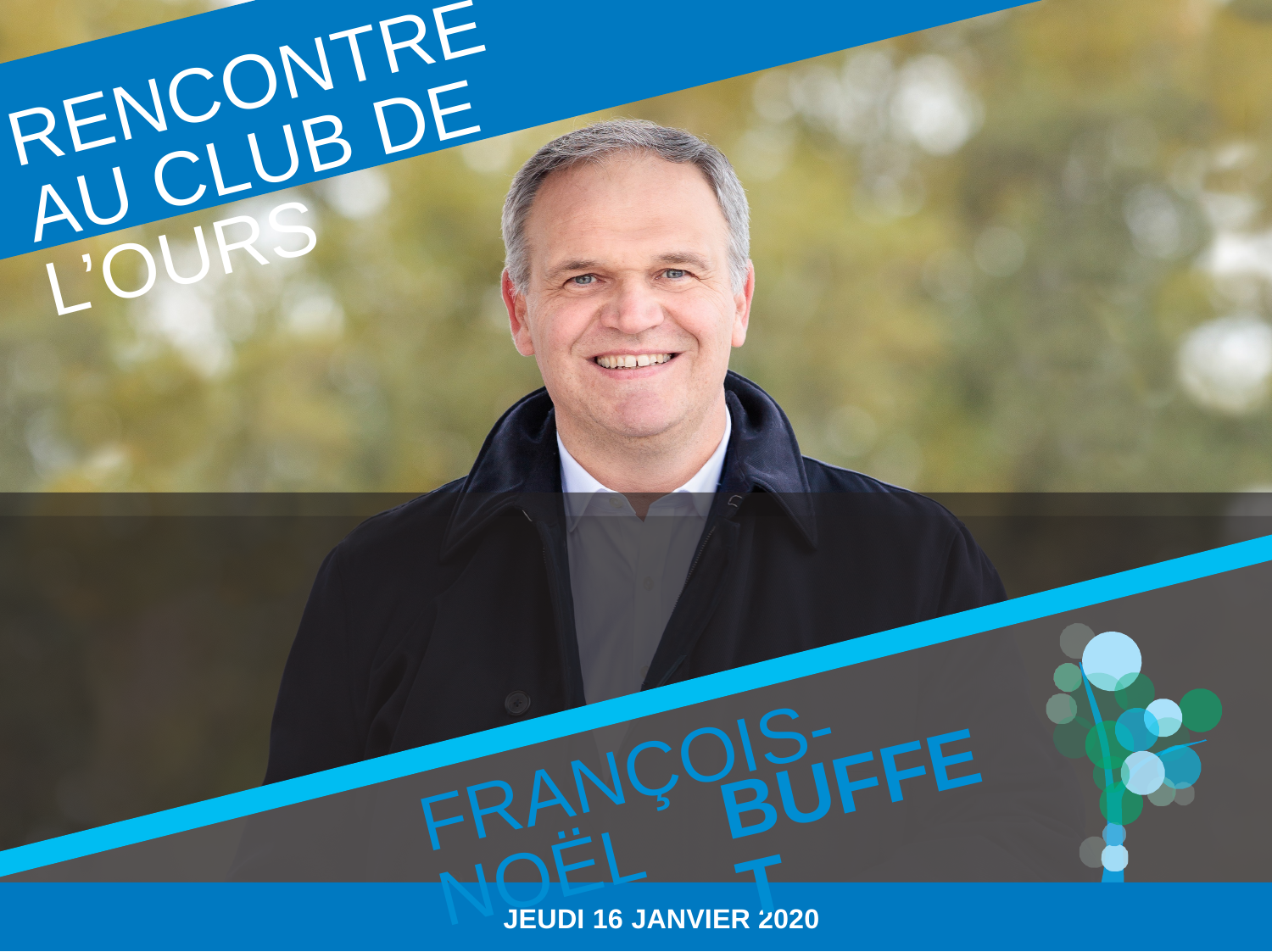

RENCONTRE AU CLUB DE L’OURS
FRANÇOIS-NOËL
BUFFET
JEUDI 16 JANVIER 2020